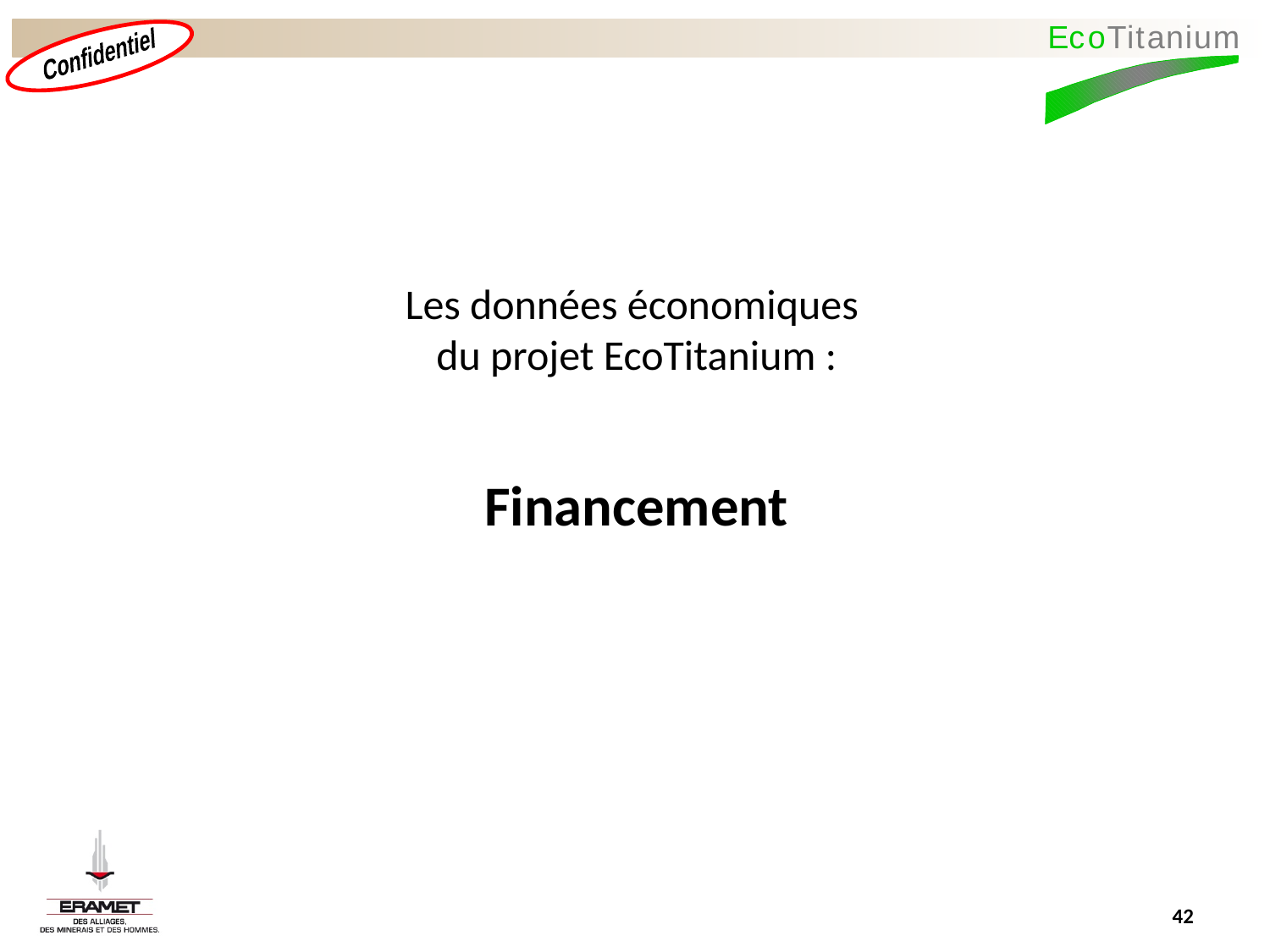

Les données économiques
du projet EcoTitanium :

Financement

42